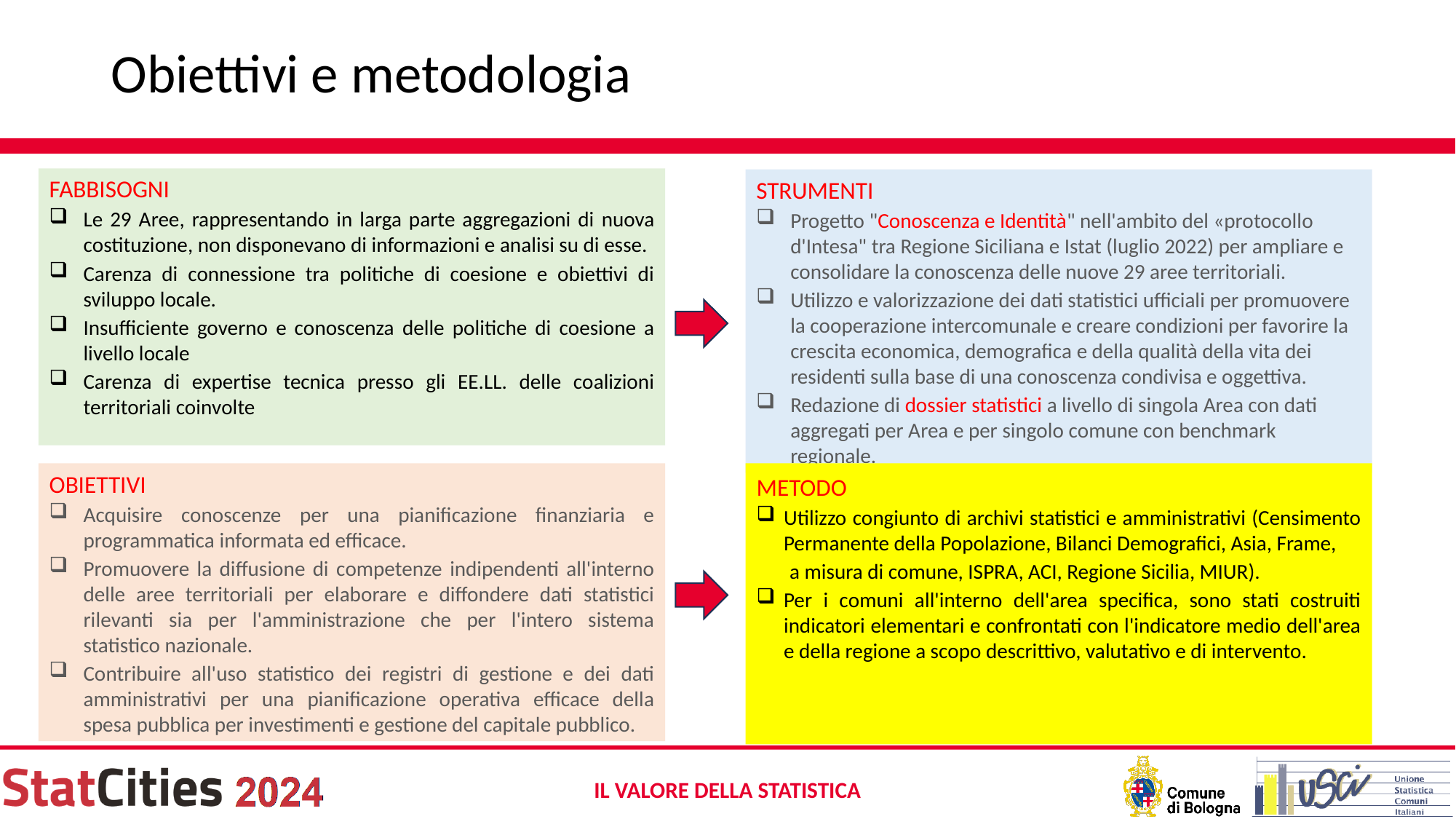

# Obiettivi e metodologia
FABBISOGNI
Le 29 Aree, rappresentando in larga parte aggregazioni di nuova costituzione, non disponevano di informazioni e analisi su di esse.
Carenza di connessione tra politiche di coesione e obiettivi di sviluppo locale.
Insufficiente governo e conoscenza delle politiche di coesione a livello locale
Carenza di expertise tecnica presso gli EE.LL. delle coalizioni territoriali coinvolte

STRUMENTI
Progetto "Conoscenza e Identità" nell'ambito del «protocollo d'Intesa" tra Regione Siciliana e Istat (luglio 2022) per ampliare e consolidare la conoscenza delle nuove 29 aree territoriali.
Utilizzo e valorizzazione dei dati statistici ufficiali per promuovere la cooperazione intercomunale e creare condizioni per favorire la crescita economica, demografica e della qualità della vita dei residenti sulla base di una conoscenza condivisa e oggettiva.
Redazione di dossier statistici a livello di singola Area con dati aggregati per Area e per singolo comune con benchmark regionale.

OBIETTIVI
Acquisire conoscenze per una pianificazione finanziaria e programmatica informata ed efficace.
Promuovere la diffusione di competenze indipendenti all'interno delle aree territoriali per elaborare e diffondere dati statistici rilevanti sia per l'amministrazione che per l'intero sistema statistico nazionale.
Contribuire all'uso statistico dei registri di gestione e dei dati amministrativi per una pianificazione operativa efficace della spesa pubblica per investimenti e gestione del capitale pubblico.
METODO
Utilizzo congiunto di archivi statistici e amministrativi (Censimento Permanente della Popolazione, Bilanci Demografici, Asia, Frame,
       a misura di comune, ISPRA, ACI, Regione Sicilia, MIUR).
Per i comuni all'interno dell'area specifica, sono stati costruiti indicatori elementari e confrontati con l'indicatore medio dell'area e della regione a scopo descrittivo, valutativo e di intervento.